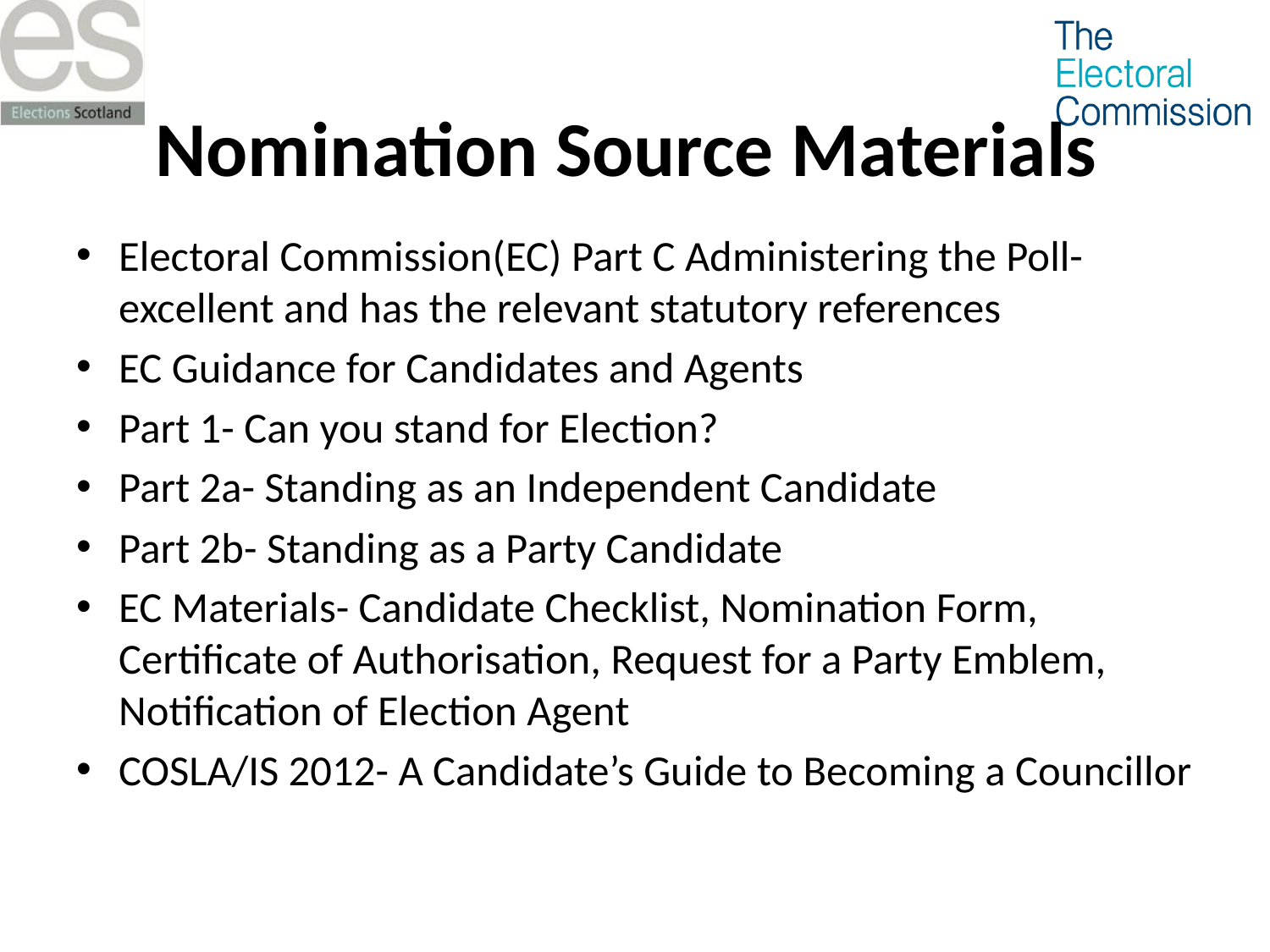

# Nomination Source Materials
Electoral Commission(EC) Part C Administering the Poll- excellent and has the relevant statutory references
EC Guidance for Candidates and Agents
Part 1- Can you stand for Election?
Part 2a- Standing as an Independent Candidate
Part 2b- Standing as a Party Candidate
EC Materials- Candidate Checklist, Nomination Form, Certificate of Authorisation, Request for a Party Emblem, Notification of Election Agent
COSLA/IS 2012- A Candidate’s Guide to Becoming a Councillor